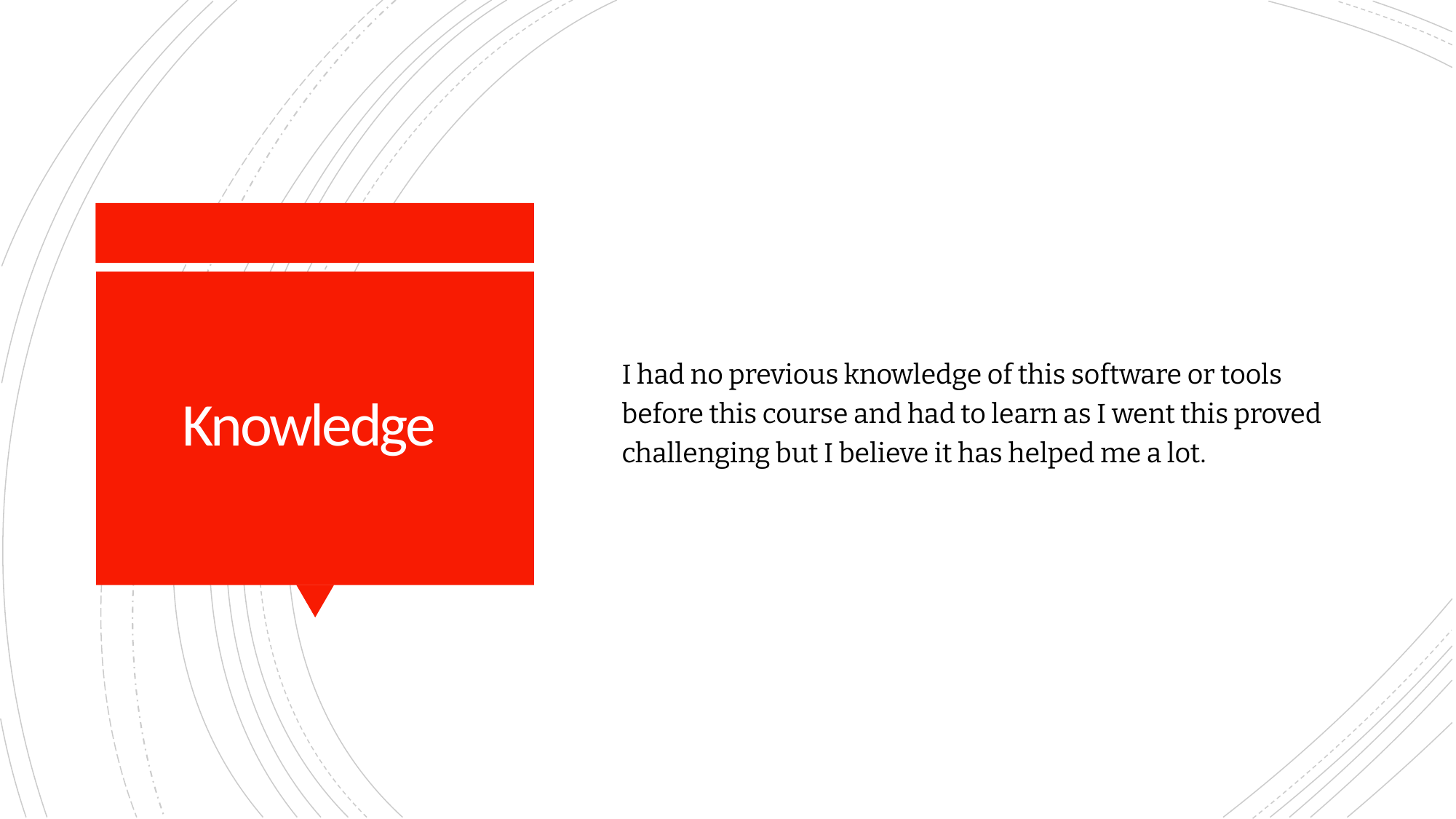

I had no previous knowledge of this software or tools before this course and had to learn as I went this proved challenging but I believe it has helped me a lot.
# Knowledge